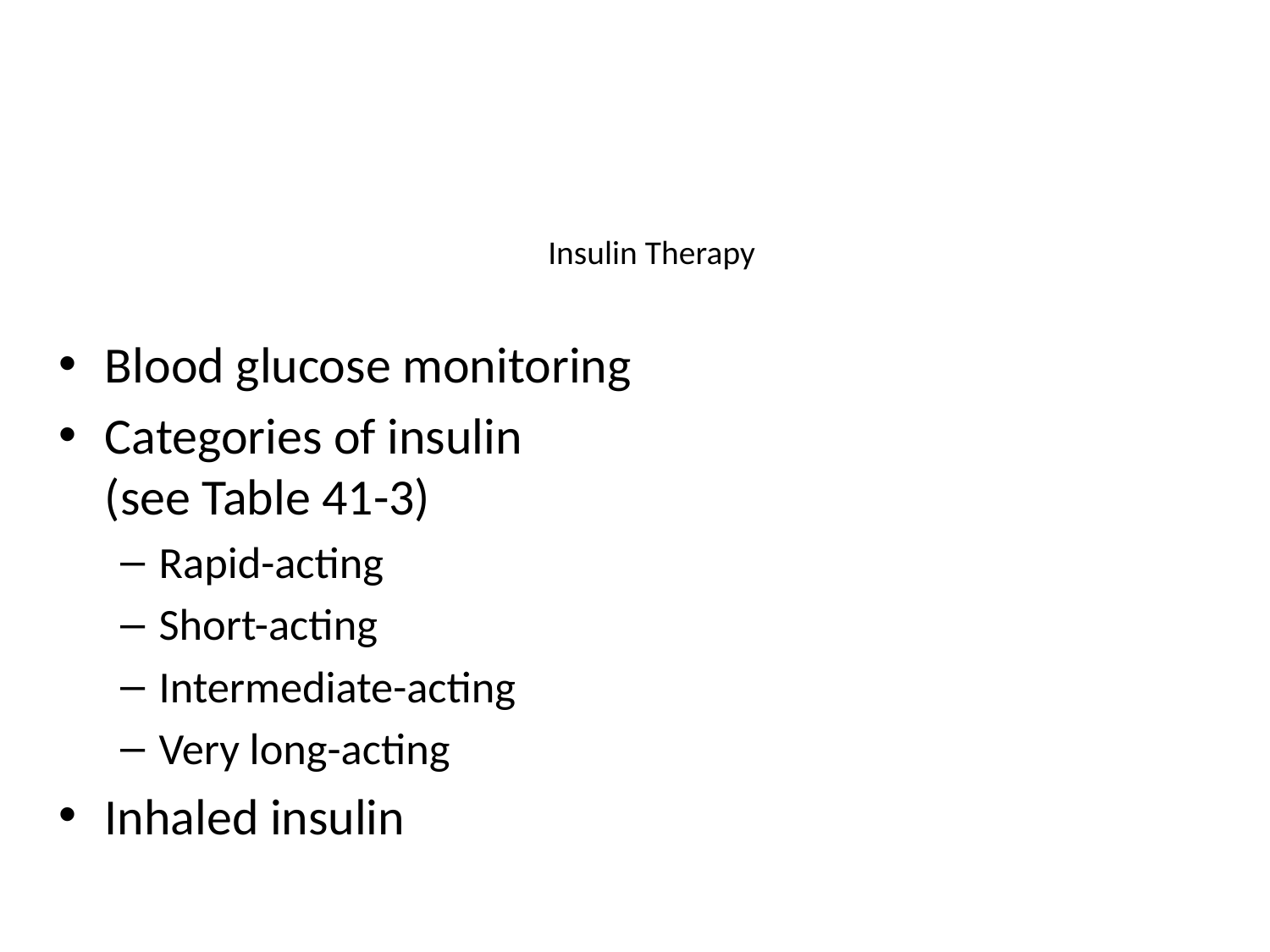

# Insulin Therapy
Blood glucose monitoring
Categories of insulin
(see Table 41-3)
Rapid-acting
Short-acting
Intermediate-acting
Very long-acting
Inhaled insulin